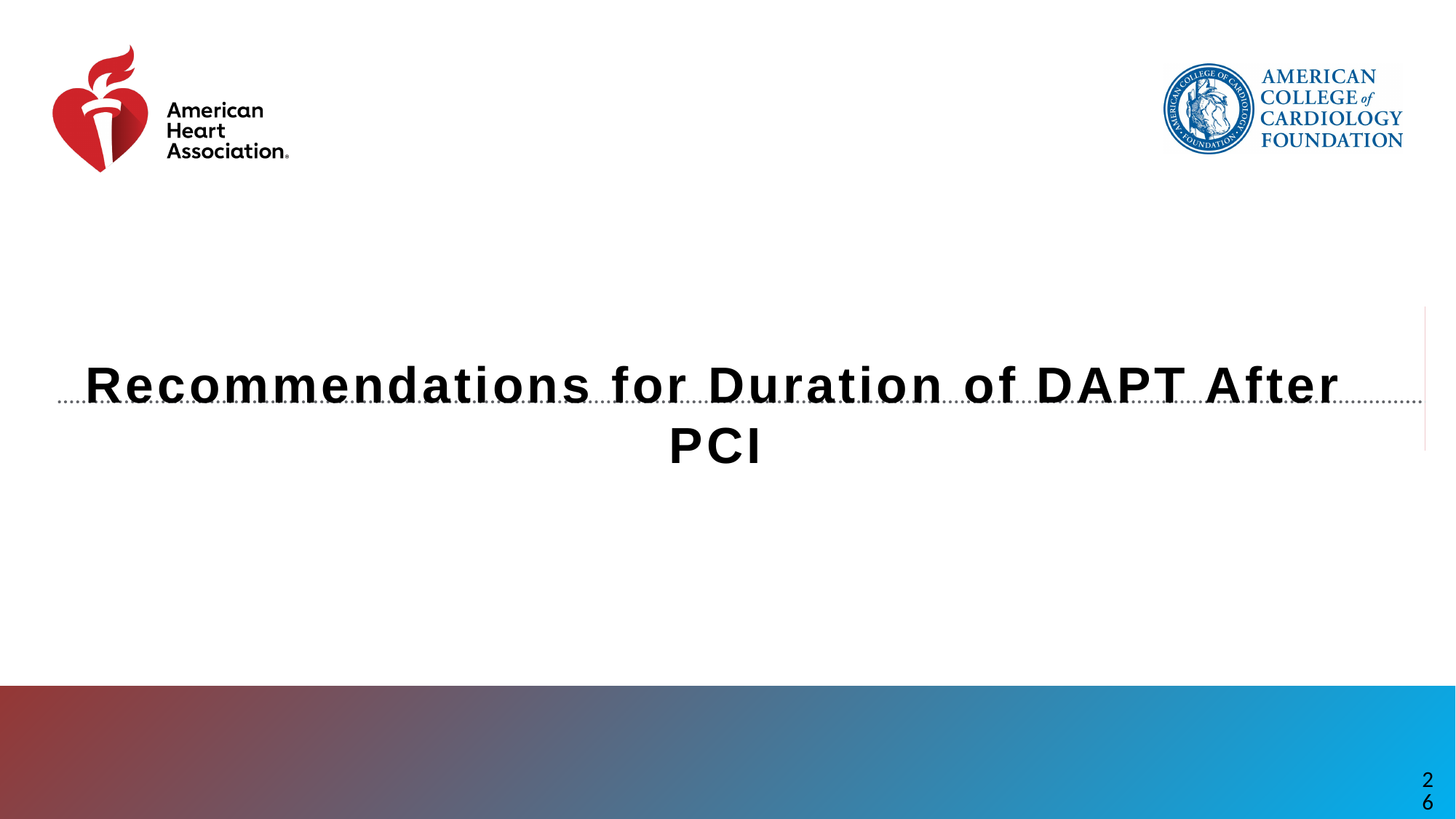

# Recommendations for Duration of DAPT After PCI

26